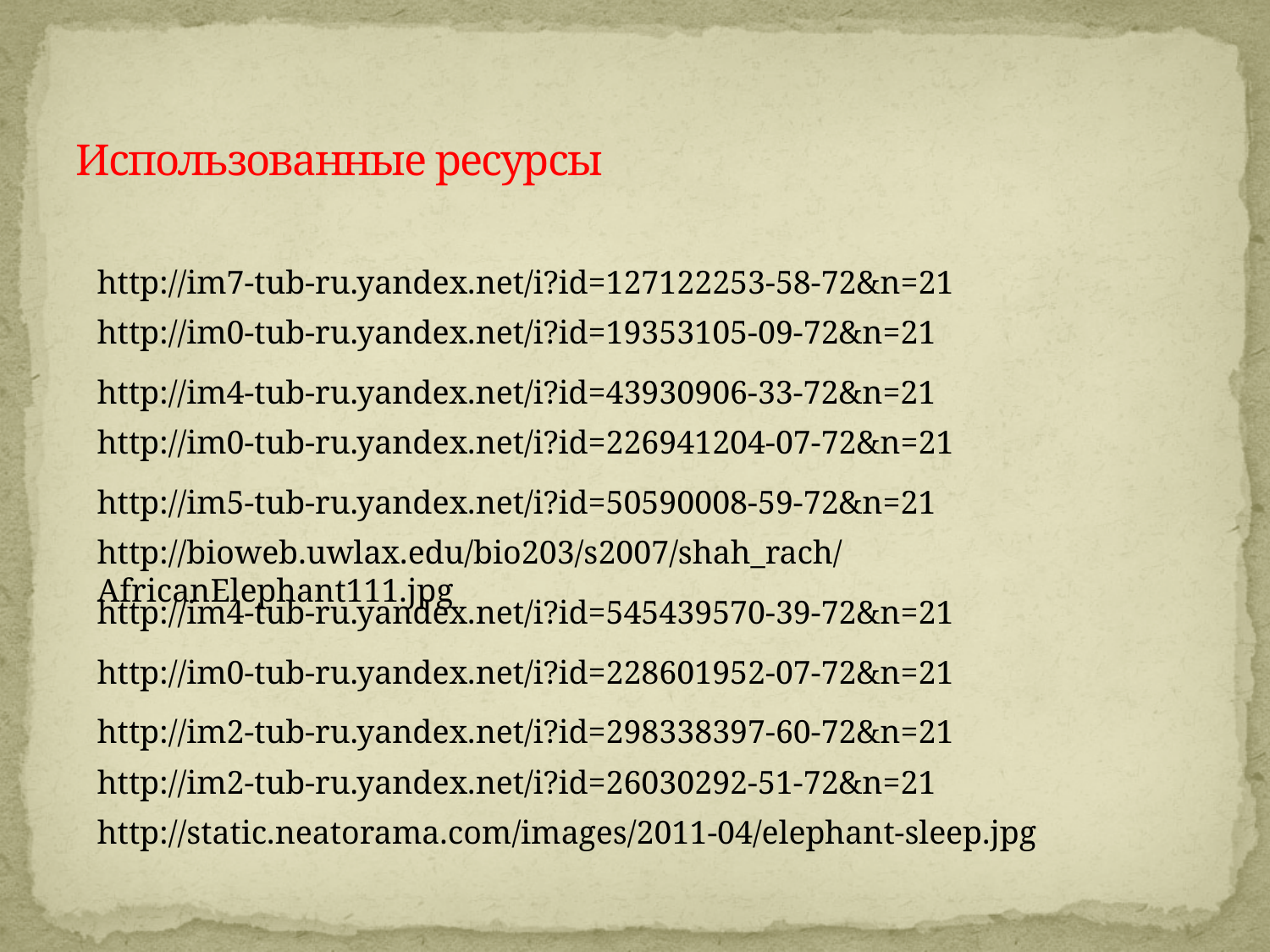

# Использованные ресурсы
http://im7-tub-ru.yandex.net/i?id=127122253-58-72&n=21
http://im0-tub-ru.yandex.net/i?id=19353105-09-72&n=21
http://im4-tub-ru.yandex.net/i?id=43930906-33-72&n=21
http://im0-tub-ru.yandex.net/i?id=226941204-07-72&n=21
http://im5-tub-ru.yandex.net/i?id=50590008-59-72&n=21
http://bioweb.uwlax.edu/bio203/s2007/shah_rach/AfricanElephant111.jpg
http://im4-tub-ru.yandex.net/i?id=545439570-39-72&n=21
http://im0-tub-ru.yandex.net/i?id=228601952-07-72&n=21
http://im2-tub-ru.yandex.net/i?id=298338397-60-72&n=21
http://im2-tub-ru.yandex.net/i?id=26030292-51-72&n=21
http://static.neatorama.com/images/2011-04/elephant-sleep.jpg